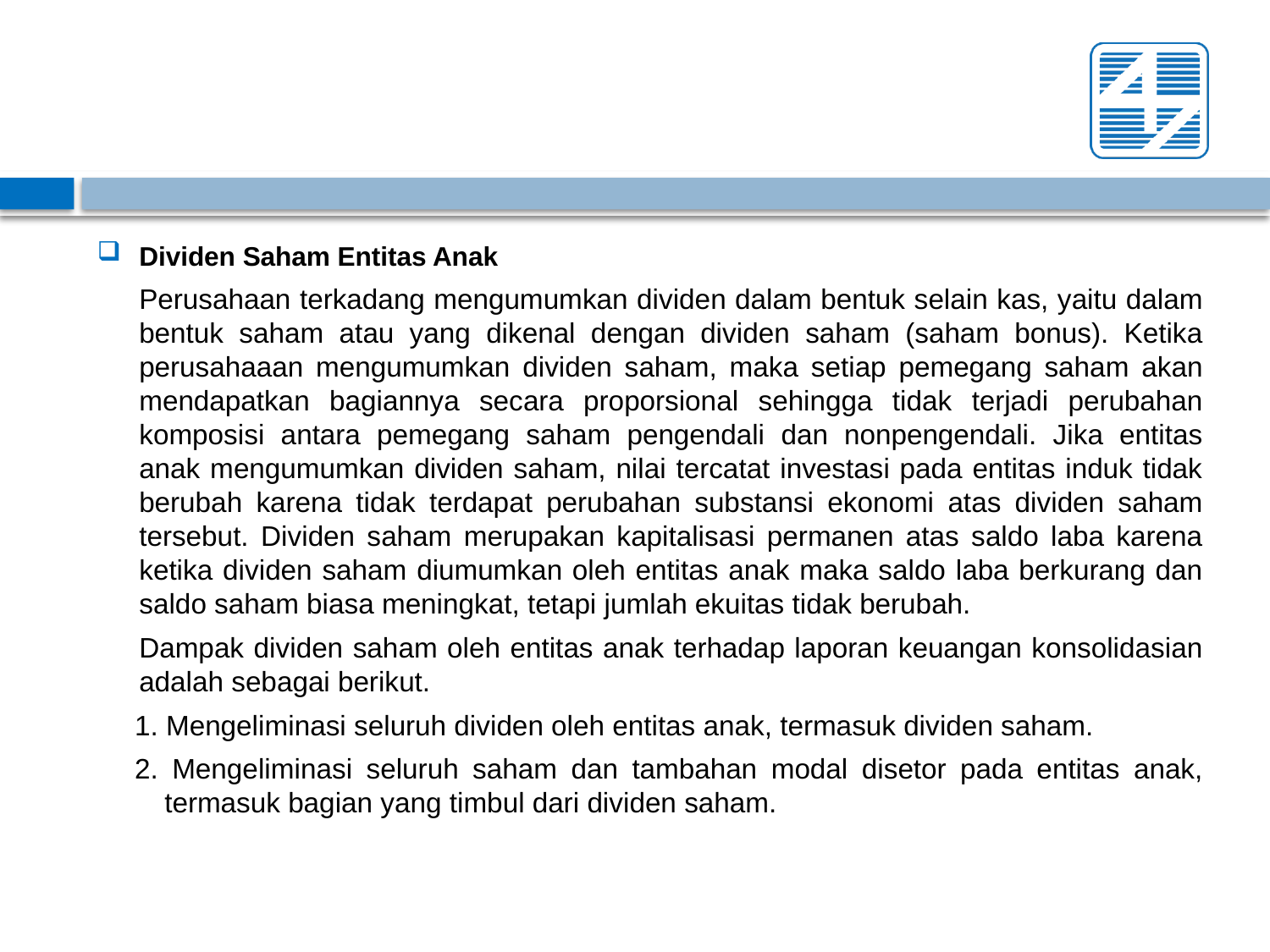

#
Dividen Saham Entitas Anak
	Perusahaan terkadang mengumumkan dividen dalam bentuk selain kas, yaitu dalam bentuk saham atau yang dikenal dengan dividen saham (saham bonus). Ketika perusahaaan mengumumkan dividen saham, maka setiap pemegang saham akan mendapatkan bagiannya secara proporsional sehingga tidak terjadi perubahan komposisi antara pemegang saham pengendali dan nonpengendali. Jika entitas anak mengumumkan dividen saham, nilai tercatat investasi pada entitas induk tidak berubah karena tidak terdapat perubahan substansi ekonomi atas dividen saham tersebut. Dividen saham merupakan kapitalisasi permanen atas saldo laba karena ketika dividen saham diumumkan oleh entitas anak maka saldo laba berkurang dan saldo saham biasa meningkat, tetapi jumlah ekuitas tidak berubah.
	Dampak dividen saham oleh entitas anak terhadap laporan keuangan konsolidasian adalah sebagai berikut.
1. Mengeliminasi seluruh dividen oleh entitas anak, termasuk dividen saham.
2. Mengeliminasi seluruh saham dan tambahan modal disetor pada entitas anak, termasuk bagian yang timbul dari dividen saham.